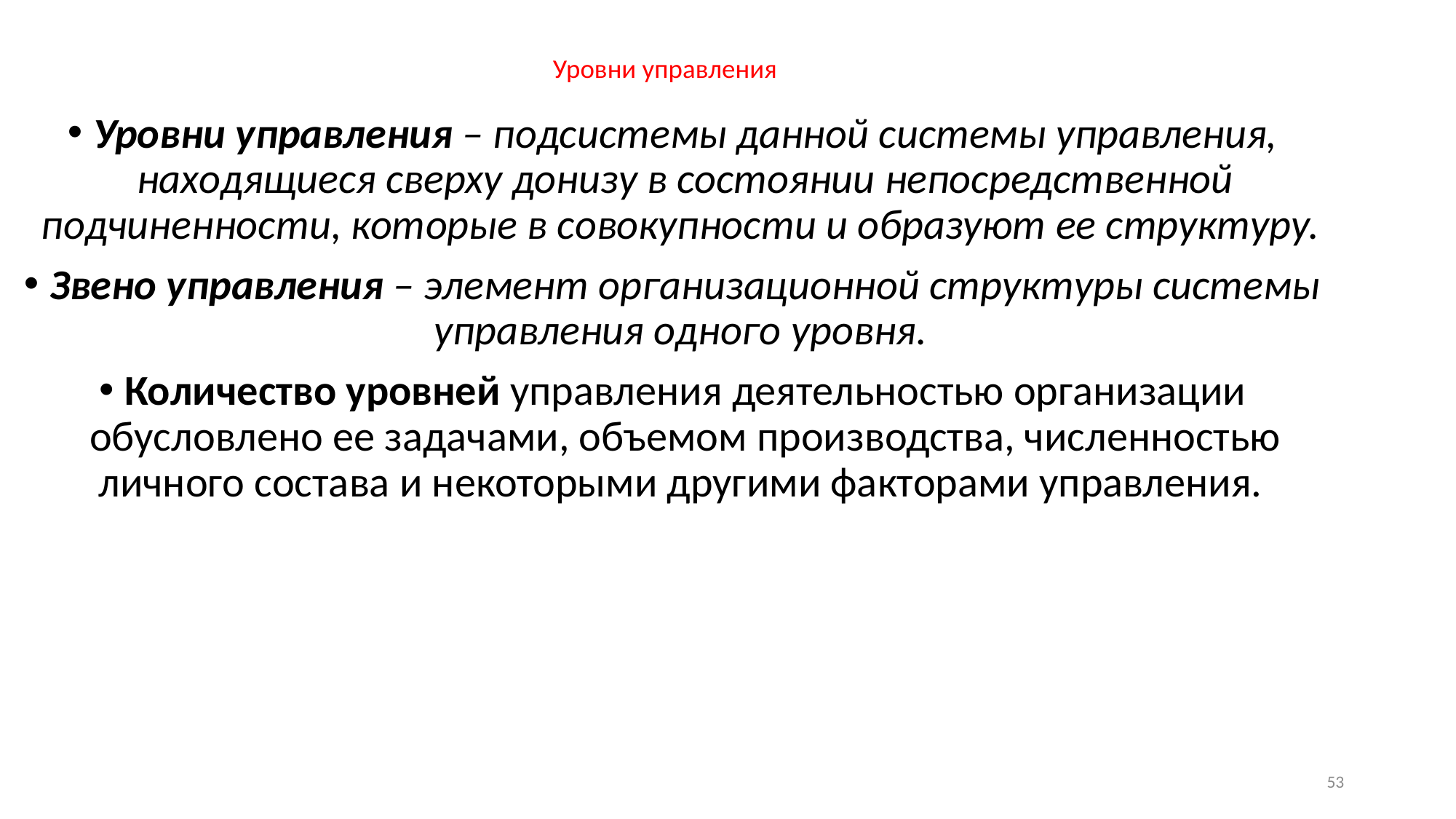

# Уровни управления
Уровни управления – подсистемы данной системы управления, находящиеся сверху донизу в состоянии непосредственной подчиненности, которые в совокупности и образуют ее структуру.
Звено управления – элемент организационной структуры системы управления одного уровня.
Количество уровней управления деятельностью организации обусловлено ее задачами, объемом производства, численностью личного состава и некоторыми другими факторами управления.

53